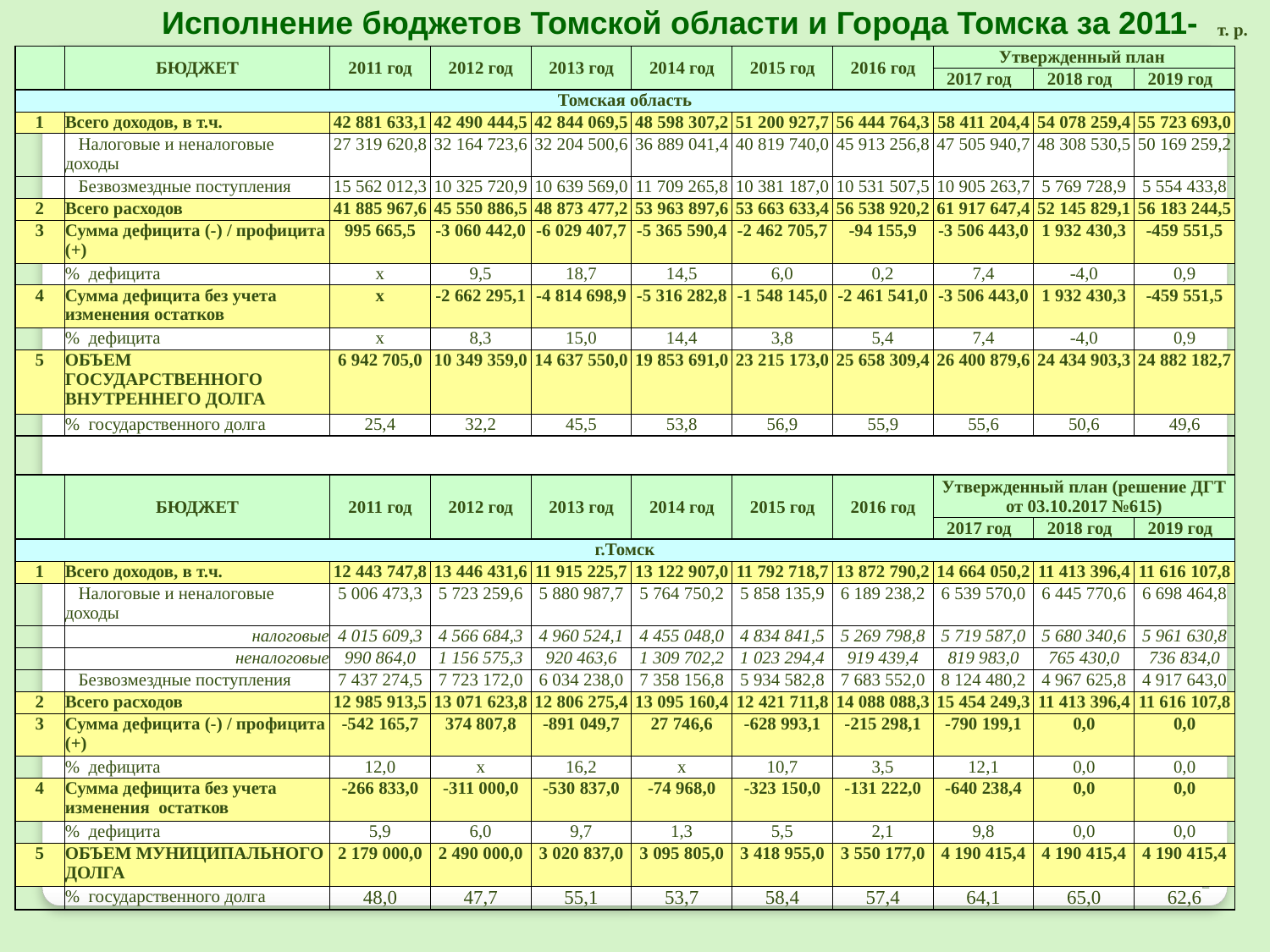

Исполнение бюджетов Томской области и Города Томска за 2011-2019 гг

т. р.
|  | БЮДЖЕТ | 2011 год | 2012 год | 2013 год | 2014 год | 2015 год | 2016 год | Утвержденный план |  |  |
| --- | --- | --- | --- | --- | --- | --- | --- | --- | --- | --- |
|  |  |  |  |  |  |  |  | 2017 год | 2018 год | 2019 год |
| Томская область |  |  |  |  |  |  |  |  |  |  |
| 1 | Всего доходов, в т.ч. | 42 881 633,1 | 42 490 444,5 | 42 844 069,5 | 48 598 307,2 | 51 200 927,7 | 56 444 764,3 | 58 411 204,4 | 54 078 259,4 | 55 723 693,0 |
|  | Налоговые и неналоговые доходы | 27 319 620,8 | 32 164 723,6 | 32 204 500,6 | 36 889 041,4 | 40 819 740,0 | 45 913 256,8 | 47 505 940,7 | 48 308 530,5 | 50 169 259,2 |
|  | Безвозмездные поступления | 15 562 012,3 | 10 325 720,9 | 10 639 569,0 | 11 709 265,8 | 10 381 187,0 | 10 531 507,5 | 10 905 263,7 | 5 769 728,9 | 5 554 433,8 |
| 2 | Всего расходов | 41 885 967,6 | 45 550 886,5 | 48 873 477,2 | 53 963 897,6 | 53 663 633,4 | 56 538 920,2 | 61 917 647,4 | 52 145 829,1 | 56 183 244,5 |
| 3 | Сумма дефицита (-) / профицита (+) | 995 665,5 | -3 060 442,0 | -6 029 407,7 | -5 365 590,4 | -2 462 705,7 | -94 155,9 | -3 506 443,0 | 1 932 430,3 | -459 551,5 |
|  | % дефицита | х | 9,5 | 18,7 | 14,5 | 6,0 | 0,2 | 7,4 | -4,0 | 0,9 |
| 4 | Сумма дефицита без учета изменения остатков | х | -2 662 295,1 | -4 814 698,9 | -5 316 282,8 | -1 548 145,0 | -2 461 541,0 | -3 506 443,0 | 1 932 430,3 | -459 551,5 |
|  | % дефицита | х | 8,3 | 15,0 | 14,4 | 3,8 | 5,4 | 7,4 | -4,0 | 0,9 |
| 5 | ОБЪЕМ ГОСУДАРСТВЕННОГО ВНУТРЕННЕГО ДОЛГА | 6 942 705,0 | 10 349 359,0 | 14 637 550,0 | 19 853 691,0 | 23 215 173,0 | 25 658 309,4 | 26 400 879,6 | 24 434 903,3 | 24 882 182,7 |
|  | % государственного долга | 25,4 | 32,2 | 45,5 | 53,8 | 56,9 | 55,9 | 55,6 | 50,6 | 49,6 |
|  |  |  |  |  |  |  |  |  |  |  |
|  | БЮДЖЕТ | 2011 год | 2012 год | 2013 год | 2014 год | 2015 год | 2016 год | Утвержденный план (решение ДГТ от 03.10.2017 №615) |  |  |
|  |  |  |  |  |  |  |  | 2017 год | 2018 год | 2019 год |
| г.Томск |  |  |  |  |  |  |  |  |  |  |
| 1 | Всего доходов, в т.ч. | 12 443 747,8 | 13 446 431,6 | 11 915 225,7 | 13 122 907,0 | 11 792 718,7 | 13 872 790,2 | 14 664 050,2 | 11 413 396,4 | 11 616 107,8 |
|  | Налоговые и неналоговые доходы | 5 006 473,3 | 5 723 259,6 | 5 880 987,7 | 5 764 750,2 | 5 858 135,9 | 6 189 238,2 | 6 539 570,0 | 6 445 770,6 | 6 698 464,8 |
|  | налоговые | 4 015 609,3 | 4 566 684,3 | 4 960 524,1 | 4 455 048,0 | 4 834 841,5 | 5 269 798,8 | 5 719 587,0 | 5 680 340,6 | 5 961 630,8 |
|  | неналоговые | 990 864,0 | 1 156 575,3 | 920 463,6 | 1 309 702,2 | 1 023 294,4 | 919 439,4 | 819 983,0 | 765 430,0 | 736 834,0 |
|  | Безвозмездные поступления | 7 437 274,5 | 7 723 172,0 | 6 034 238,0 | 7 358 156,8 | 5 934 582,8 | 7 683 552,0 | 8 124 480,2 | 4 967 625,8 | 4 917 643,0 |
| 2 | Всего расходов | 12 985 913,5 | 13 071 623,8 | 12 806 275,4 | 13 095 160,4 | 12 421 711,8 | 14 088 088,3 | 15 454 249,3 | 11 413 396,4 | 11 616 107,8 |
| 3 | Сумма дефицита (-) / профицита (+) | -542 165,7 | 374 807,8 | -891 049,7 | 27 746,6 | -628 993,1 | -215 298,1 | -790 199,1 | 0,0 | 0,0 |
|  | % дефицита | 12,0 | x | 16,2 | x | 10,7 | 3,5 | 12,1 | 0,0 | 0,0 |
| 4 | Сумма дефицита без учета изменения остатков | -266 833,0 | -311 000,0 | -530 837,0 | -74 968,0 | -323 150,0 | -131 222,0 | -640 238,4 | 0,0 | 0,0 |
|  | % дефицита | 5,9 | 6,0 | 9,7 | 1,3 | 5,5 | 2,1 | 9,8 | 0,0 | 0,0 |
| 5 | ОБЪЕМ МУНИЦИПАЛЬНОГО ДОЛГА | 2 179 000,0 | 2 490 000,0 | 3 020 837,0 | 3 095 805,0 | 3 418 955,0 | 3 550 177,0 | 4 190 415,4 | 4 190 415,4 | 4 190 415,4 |
|  | % государственного долга | 48,0 | 47,7 | 55,1 | 53,7 | 58,4 | 57,4 | 64,1 | 65,0 | 62,6 |
2